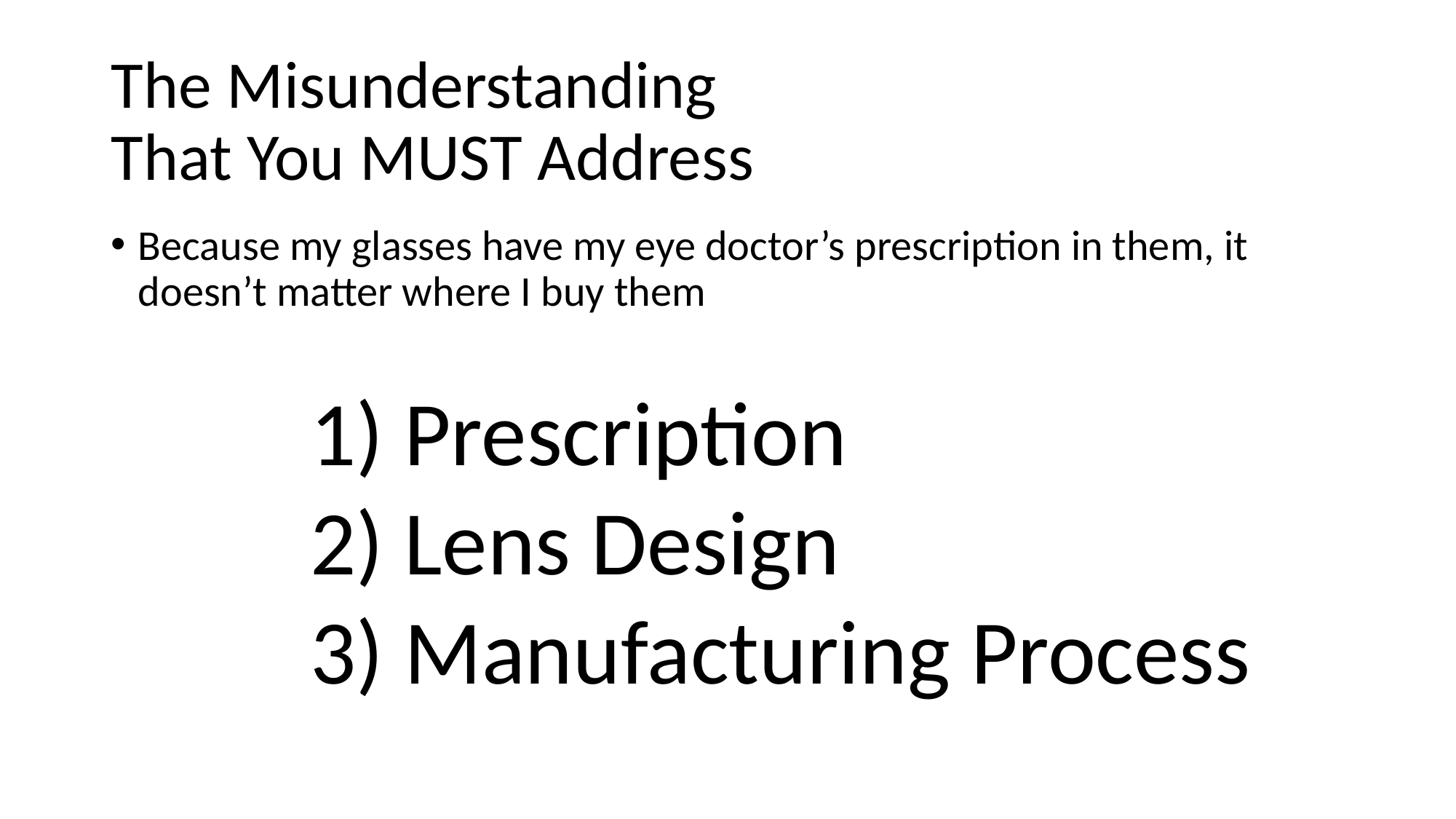

# The Misunderstanding That You MUST Address
Because my glasses have my eye doctor’s prescription in them, it doesn’t matter where I buy them
 Prescription
 Lens Design
 Manufacturing Process